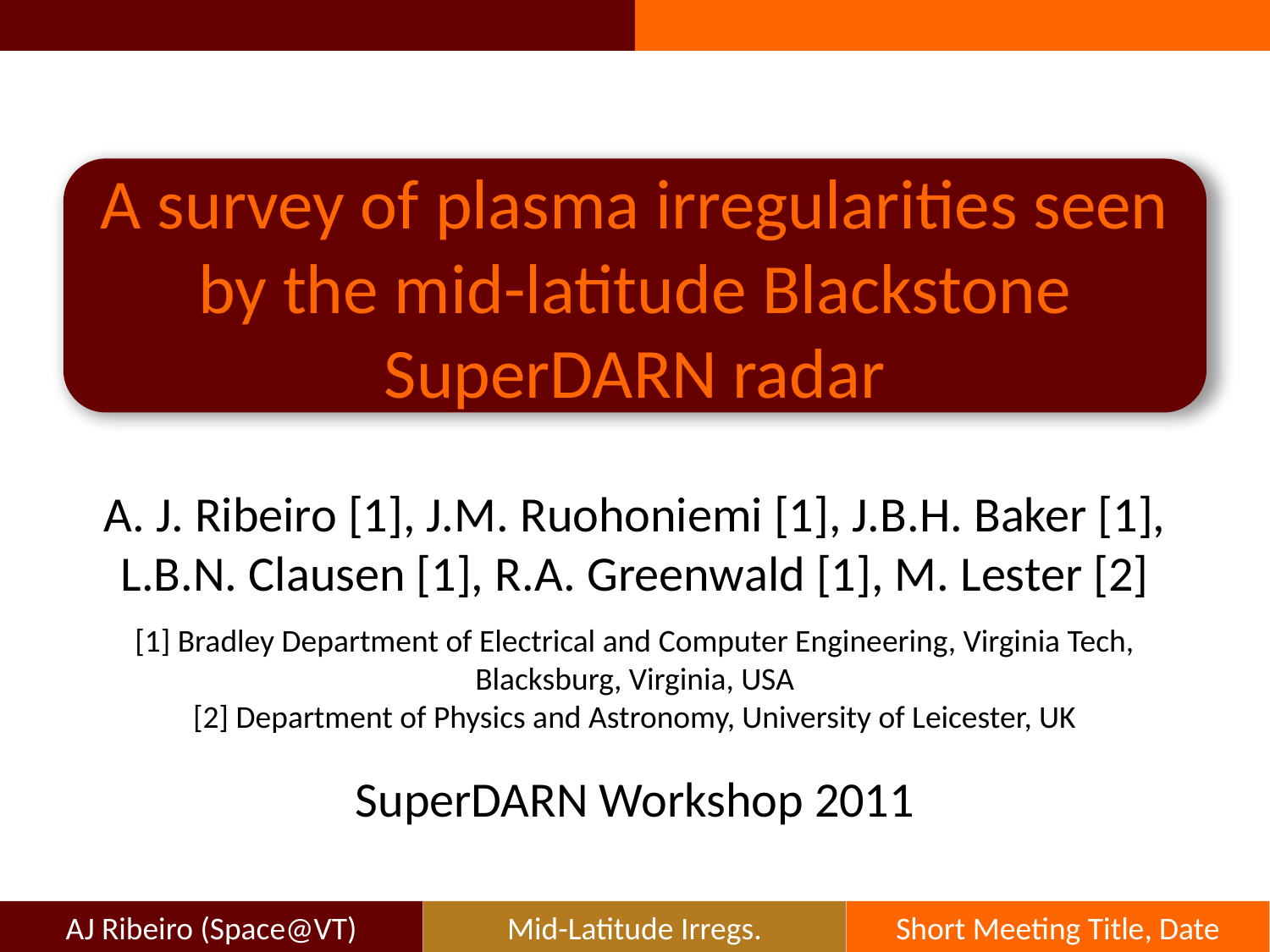

A survey of plasma irregularities seen by the mid-latitude Blackstone SuperDARN radar
A. J. Ribeiro [1], J.M. Ruohoniemi [1], J.B.H. Baker [1], L.B.N. Clausen [1], R.A. Greenwald [1], M. Lester [2]
[1] Bradley Department of Electrical and Computer Engineering, Virginia Tech, Blacksburg, Virginia, USA
[2] Department of Physics and Astronomy, University of Leicester, UK
SuperDARN Workshop 2011
AJ Ribeiro (Space@VT)
Mid-Latitude Irregs.
Short Meeting Title, Date